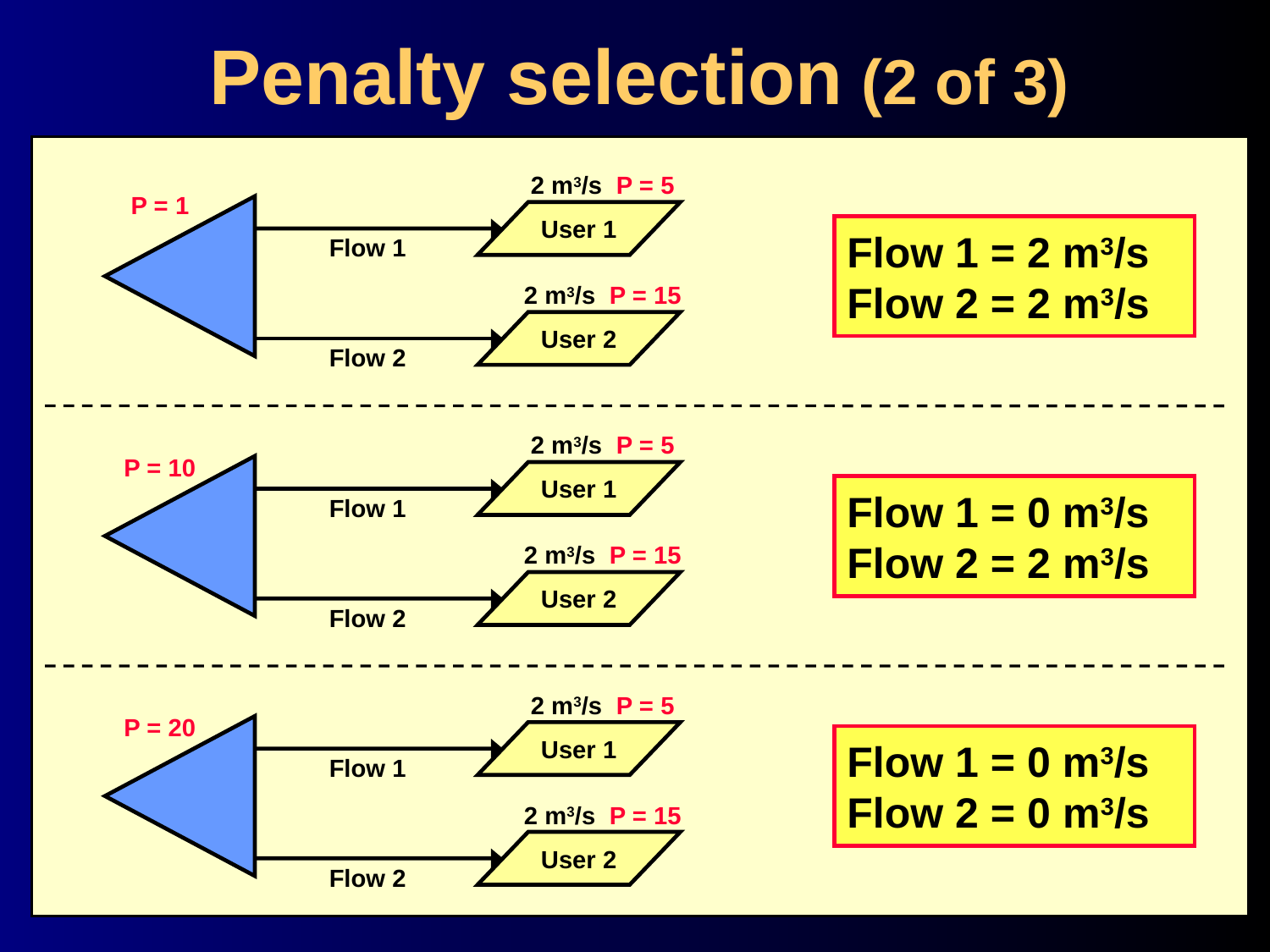

Penalty selection (2 of 3)

2 m3/s  P = 5
P = 1

User 1
Flow 1
2 m3/s  P = 15
User 2
Flow 2
Flow 1 = 2 m3/s
Flow 2 = 2 m3/s

2 m3/s  P = 5
P = 10

User 1
Flow 1
2 m3/s  P = 15
User 2
Flow 2
Flow 1 = 0 m3/s
Flow 2 = 2 m3/s

2 m3/s  P = 5
P = 20

User 1
Flow 1
2 m3/s  P = 15
User 2
Flow 2
Flow 1 = 0 m3/s
Flow 2 = 0 m3/s